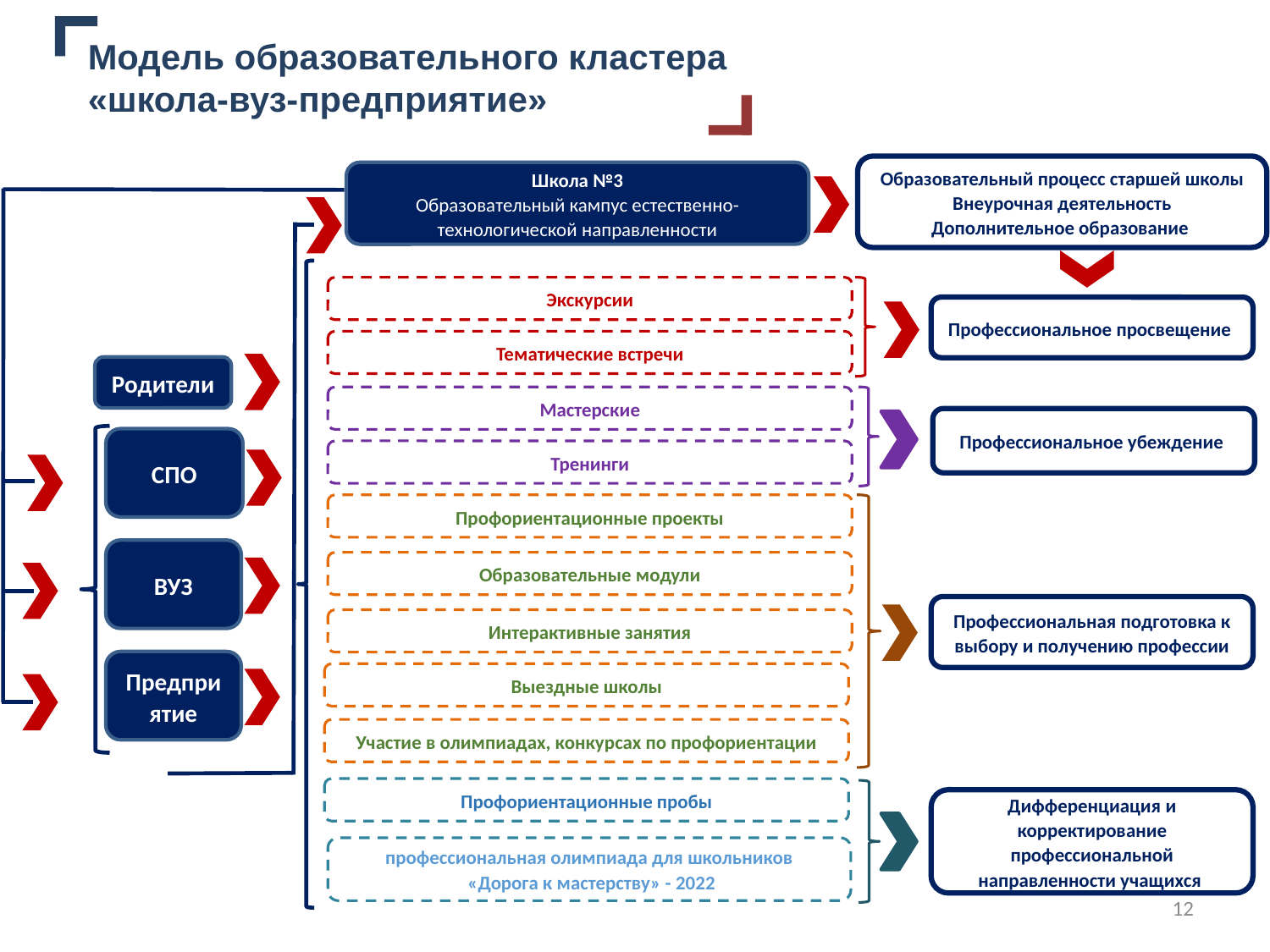

Модель образовательного кластера «школа-вуз-предприятие»

Образовательный процесс старшей школы
Внеурочная деятельность
Дополнительное образование
Школа №3
Образовательный кампус естественно-технологической направленности

Экскурсии

Профессиональное просвещение

Тематические встречи

Родители
Мастерские

Профессиональное убеждение

СПО
Тренинги

Профориентационные проекты

ВУЗ
Образовательные модули

Профессиональная подготовка к выбору и получению профессии

Интерактивные занятия
Предприятие
Выездные школы

Участие в олимпиадах, конкурсах по профориентации
Профориентационные пробы

Дифференциация и корректирование профессиональной направленности учащихся

профессиональная олимпиада для школьников
 «Дорога к мастерству» - 2022

12